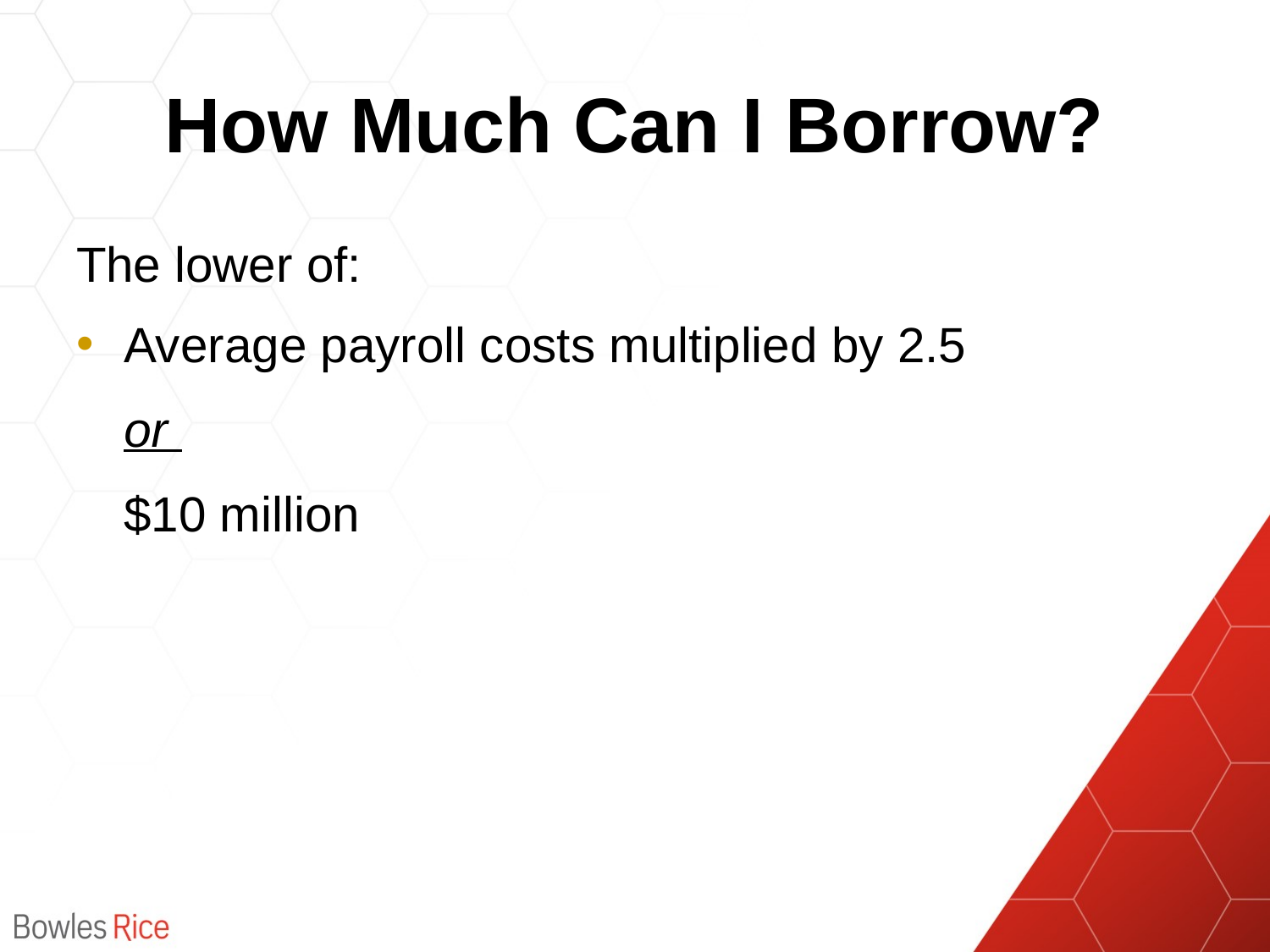

# How Much Can I Borrow?
The lower of:
Average payroll costs multiplied by 2.5
or
$10 million